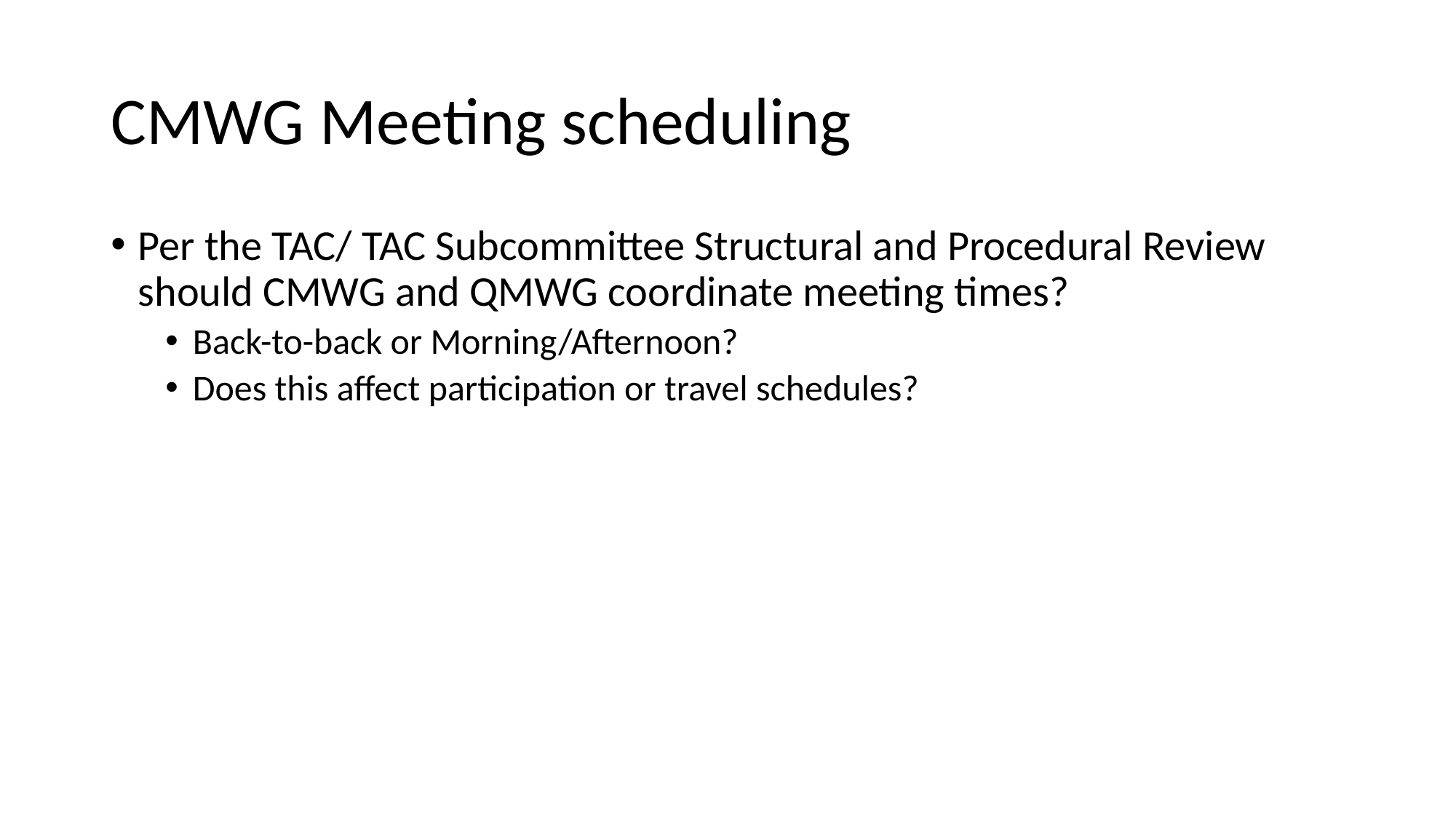

# CMWG Meeting scheduling
Per the TAC/ TAC Subcommittee Structural and Procedural Review should CMWG and QMWG coordinate meeting times?
Back-to-back or Morning/Afternoon?
Does this affect participation or travel schedules?